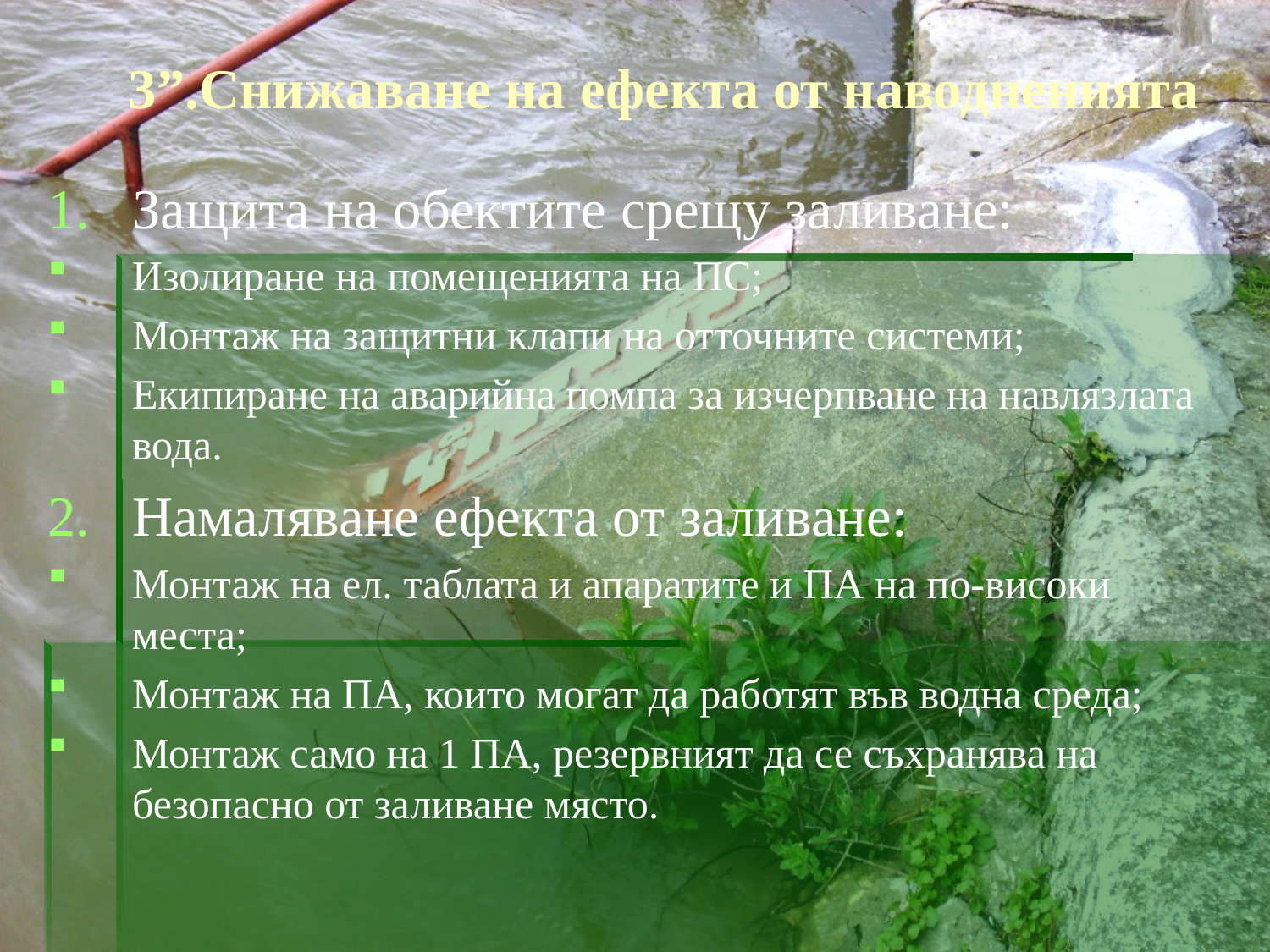

# 3”.Снижаване на ефекта от наводненията
Защита на обектите срещу заливане:
Изолиране на помещенията на ПС;
Монтаж на защитни клапи на отточните системи;
Екипиране на аварийна помпа за изчерпване на навлязлата вода.
Намаляване ефекта от заливане:
Монтаж на ел. таблата и апаратите и ПА на по-високи места;
Монтаж на ПА, които могат да работят във водна среда;
Монтаж само на 1 ПА, резервният да се съхранява на безопасно от заливане място.